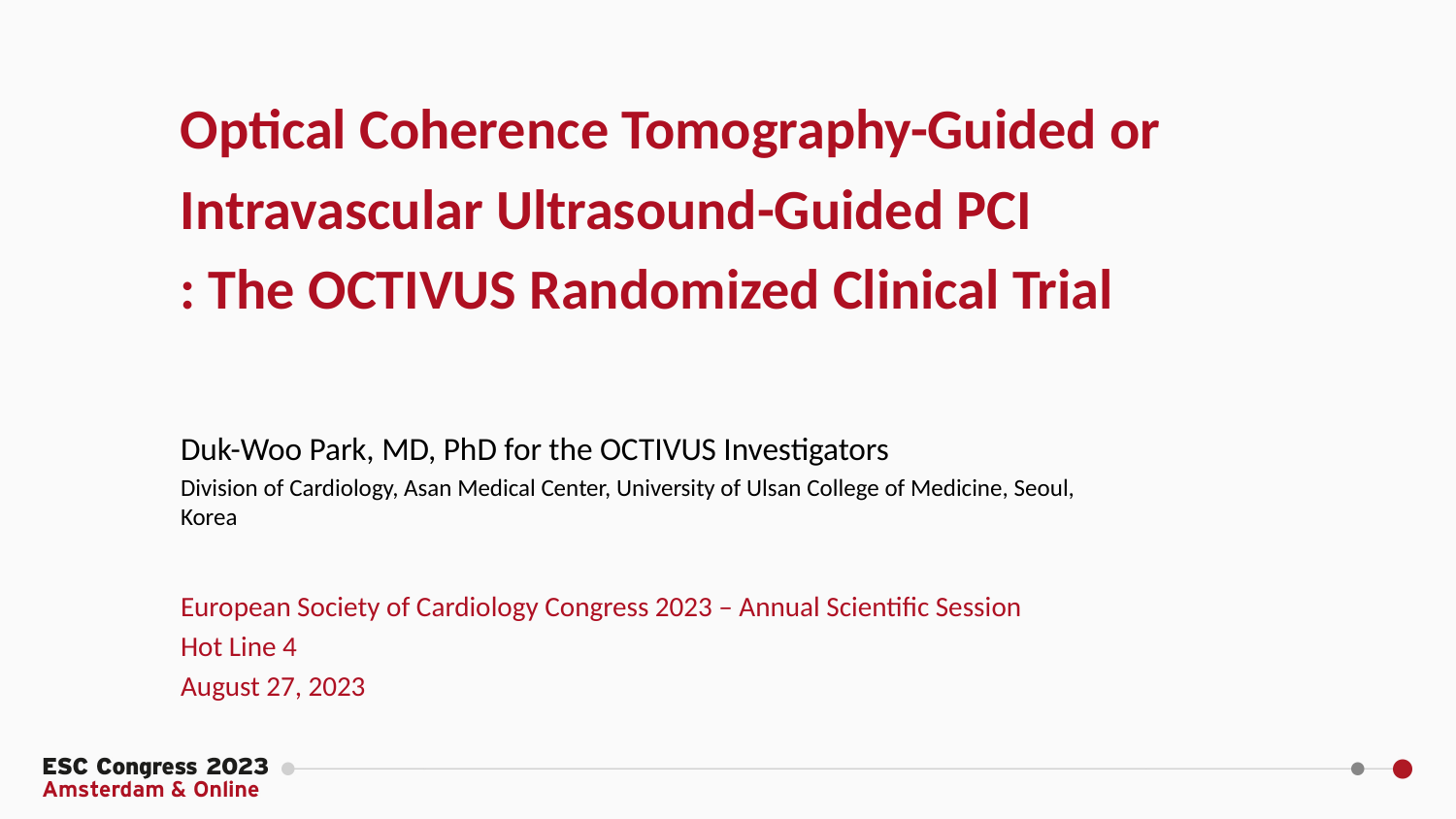

Optical Coherence Tomography-Guided or
Intravascular Ultrasound-Guided PCI
: The OCTIVUS Randomized Clinical Trial
Duk-Woo Park, MD, PhD for the OCTIVUS Investigators
Division of Cardiology, Asan Medical Center, University of Ulsan College of Medicine, Seoul, Korea
European Society of Cardiology Congress 2023 – Annual Scientific Session
Hot Line 4
August 27, 2023